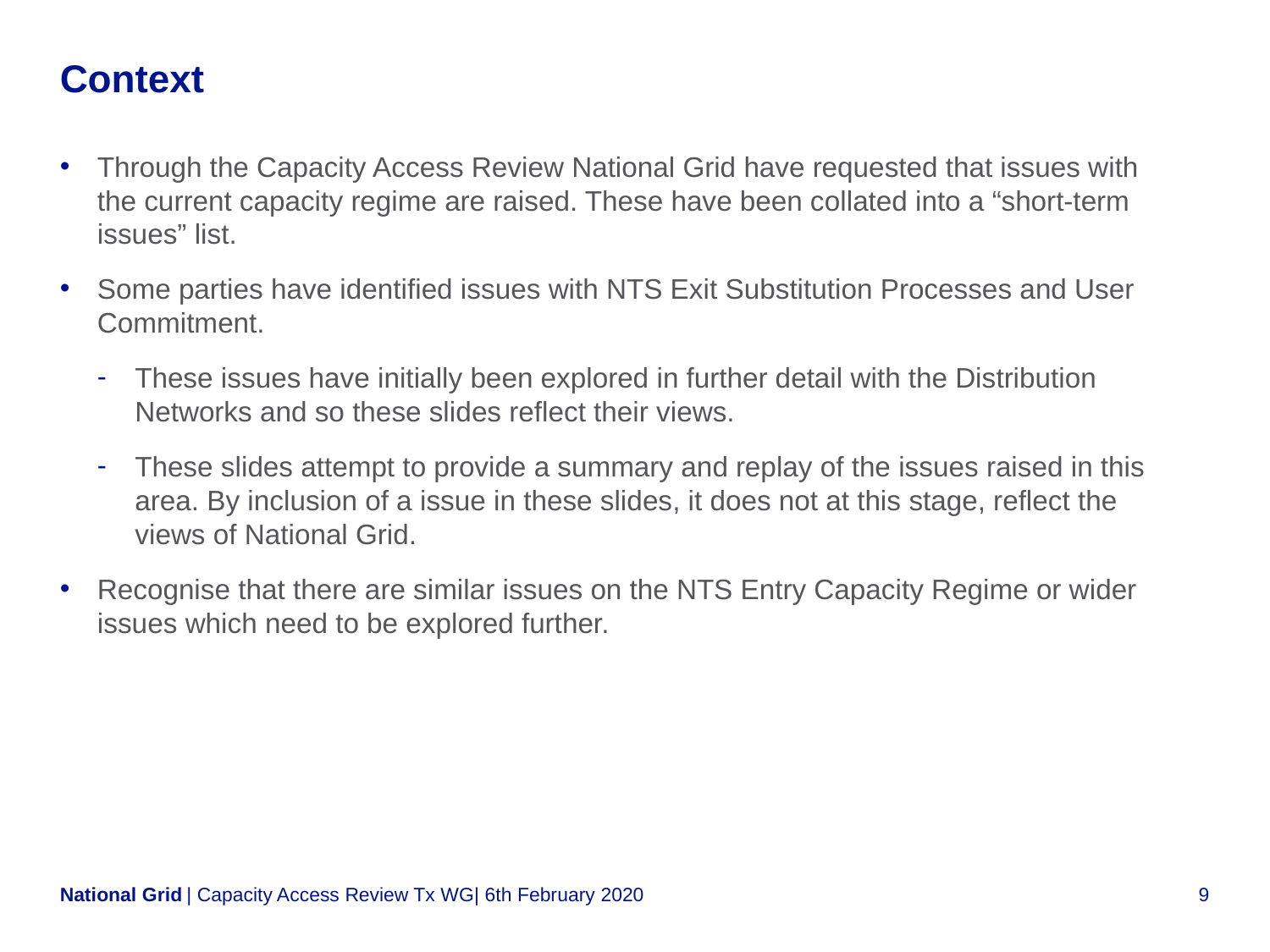

# Context
Through the Capacity Access Review National Grid have requested that issues with the current capacity regime are raised. These have been collated into a “short-term issues” list.
Some parties have identified issues with NTS Exit Substitution Processes and User Commitment.
These issues have initially been explored in further detail with the Distribution Networks and so these slides reflect their views.
These slides attempt to provide a summary and replay of the issues raised in this area. By inclusion of a issue in these slides, it does not at this stage, reflect the views of National Grid.
Recognise that there are similar issues on the NTS Entry Capacity Regime or wider issues which need to be explored further.

| Capacity Access Review Tx WG| 6th February 2020